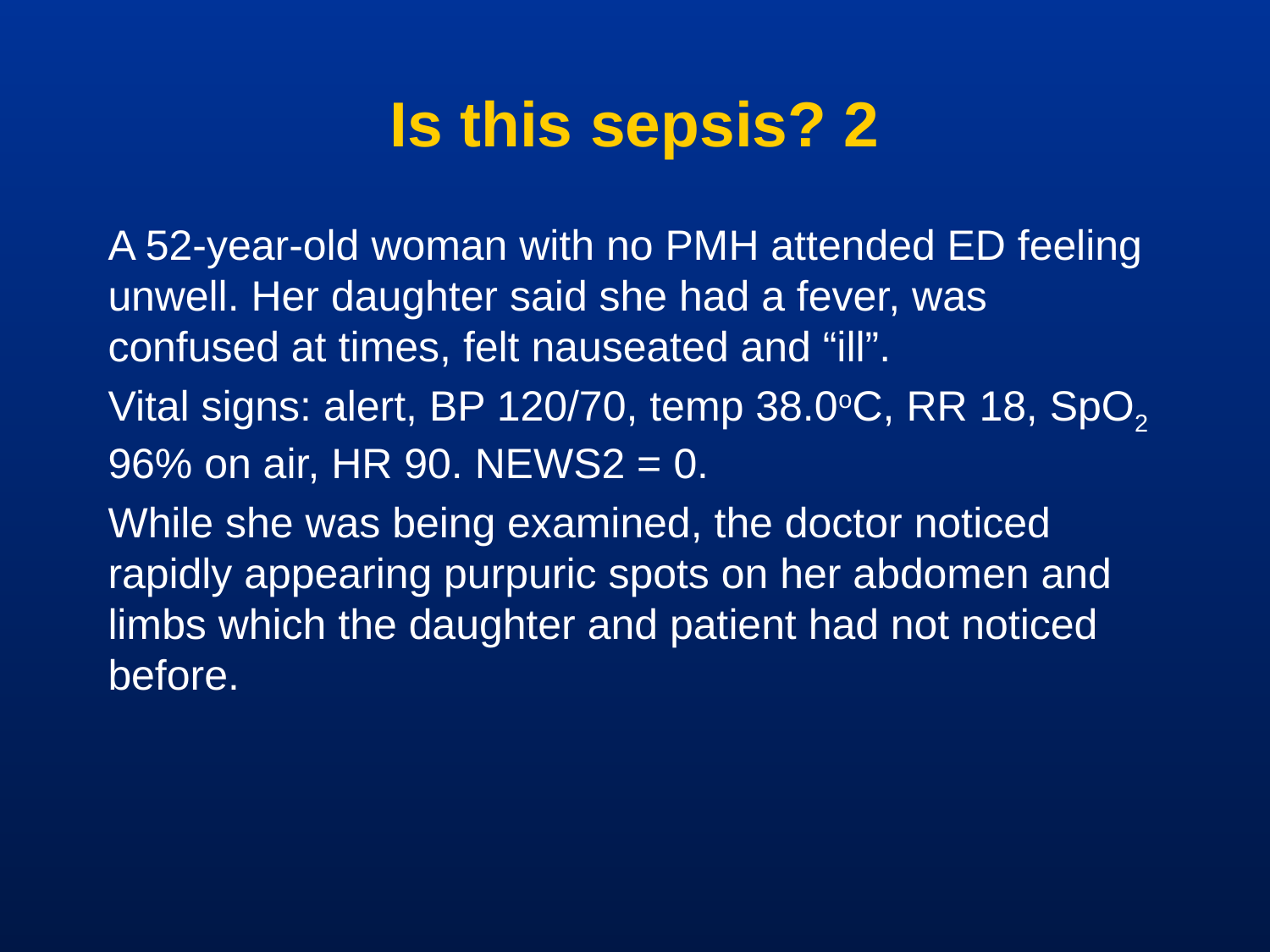

# Is this sepsis? 2
A 52-year-old woman with no PMH attended ED feeling unwell. Her daughter said she had a fever, was confused at times, felt nauseated and “ill”.
Vital signs: alert, BP 120/70, temp 38.0oC, RR 18, SpO2 96% on air, HR 90. NEWS2 = 0.
While she was being examined, the doctor noticed rapidly appearing purpuric spots on her abdomen and limbs which the daughter and patient had not noticed before.